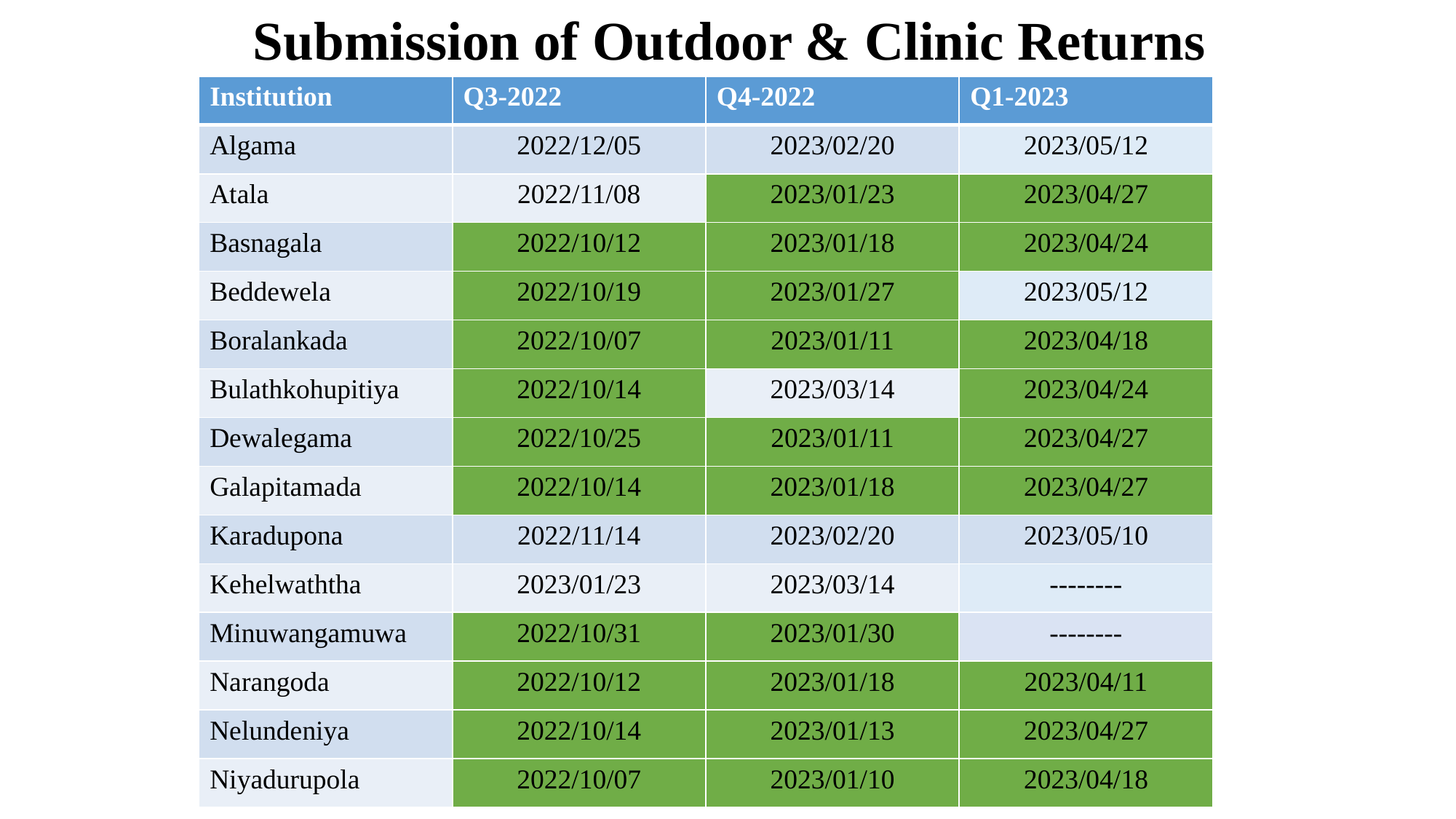

Submission of Outdoor & Clinic Returns

| Institution | Q3-2022 | Q4-2022 | Q1-2023 |
| --- | --- | --- | --- |
| Algama | 2022/12/05 | 2023/02/20 | 2023/05/12 |
| Atala | 2022/11/08 | 2023/01/23 | 2023/04/27 |
| Basnagala | 2022/10/12 | 2023/01/18 | 2023/04/24 |
| Beddewela | 2022/10/19 | 2023/01/27 | 2023/05/12 |
| Boralankada | 2022/10/07 | 2023/01/11 | 2023/04/18 |
| Bulathkohupitiya | 2022/10/14 | 2023/03/14 | 2023/04/24 |
| Dewalegama | 2022/10/25 | 2023/01/11 | 2023/04/27 |
| Galapitamada | 2022/10/14 | 2023/01/18 | 2023/04/27 |
| Karadupona | 2022/11/14 | 2023/02/20 | 2023/05/10 |
| Kehelwaththa | 2023/01/23 | 2023/03/14 | -------- |
| Minuwangamuwa | 2022/10/31 | 2023/01/30 | -------- |
| Narangoda | 2022/10/12 | 2023/01/18 | 2023/04/11 |
| Nelundeniya | 2022/10/14 | 2023/01/13 | 2023/04/27 |
| Niyadurupola | 2022/10/07 | 2023/01/10 | 2023/04/18 |